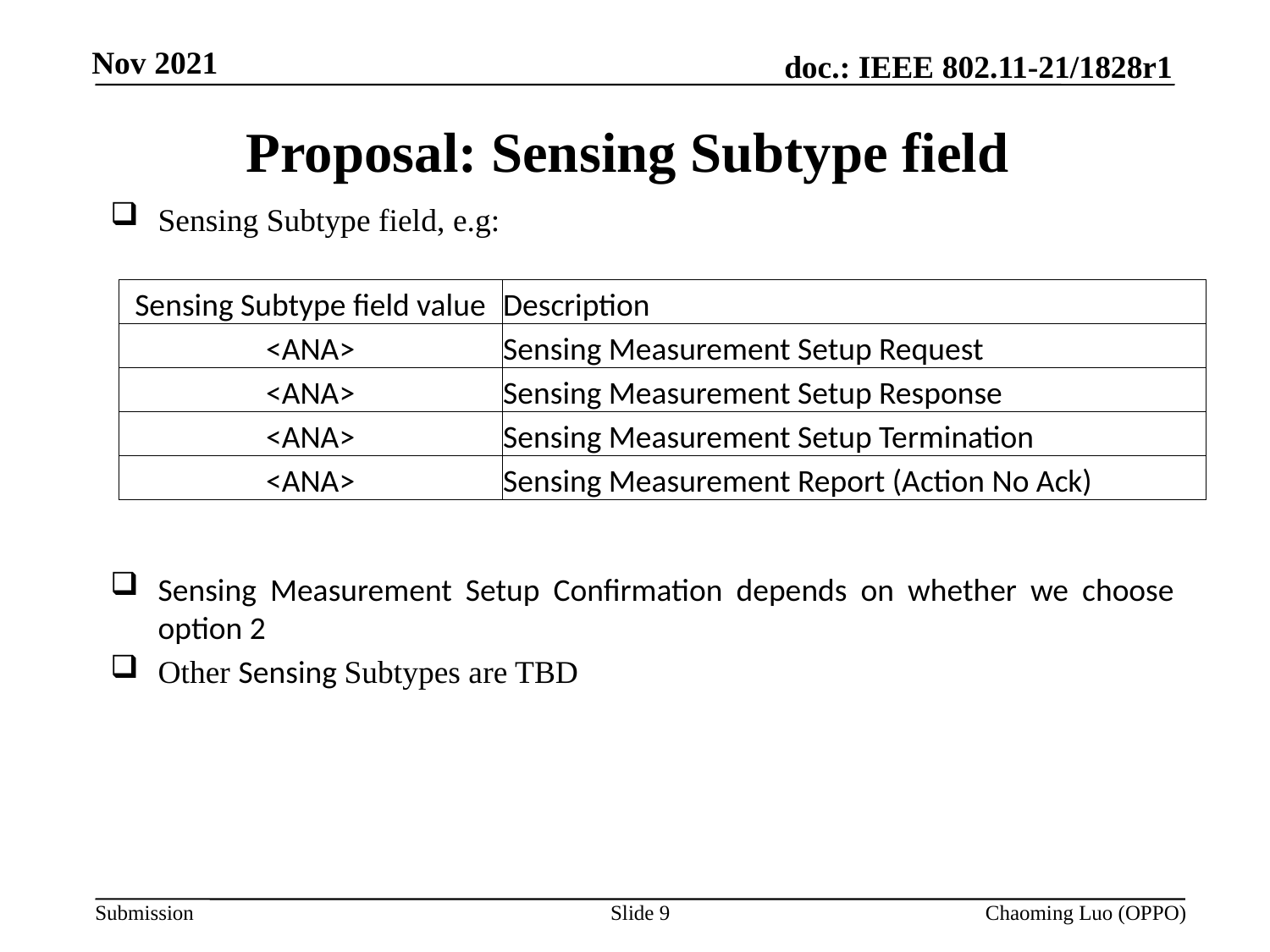

# Proposal: Sensing Subtype field
Sensing Subtype field, e.g:

| Sensing Subtype field value | Description |
| --- | --- |
| <ANA> | Sensing Measurement Setup Request |
| <ANA> | Sensing Measurement Setup Response |
| <ANA> | Sensing Measurement Setup Termination |
| <ANA> | Sensing Measurement Report (Action No Ack) |
Sensing Measurement Setup Confirmation depends on whether we choose option 2
Other Sensing Subtypes are TBD

Slide 9
Chaoming Luo (OPPO)